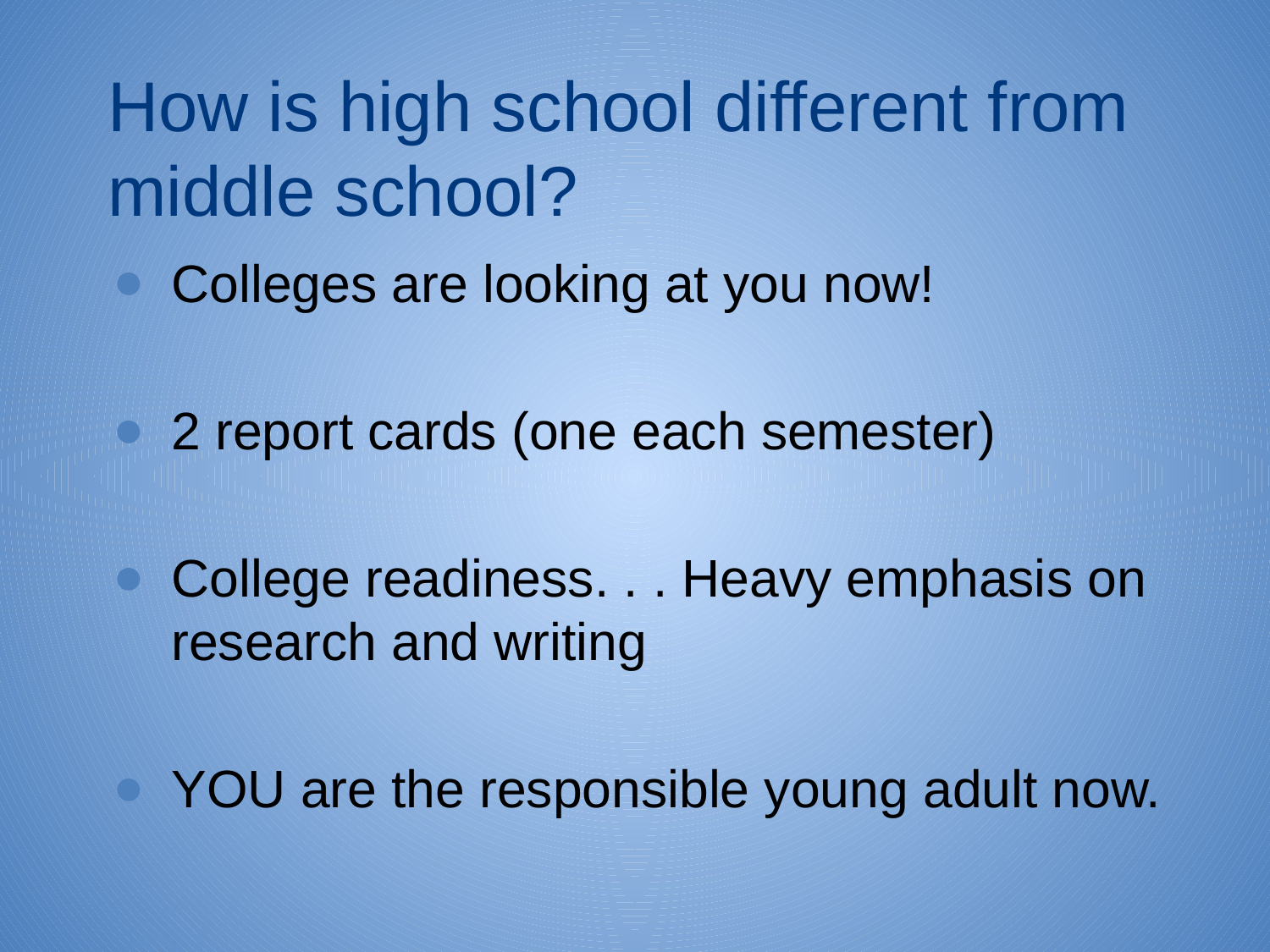

# How is high school different from middle school?
Colleges are looking at you now!

2 report cards (one each semester)

College readiness. . . Heavy emphasis on research and writing

YOU are the responsible young adult now.